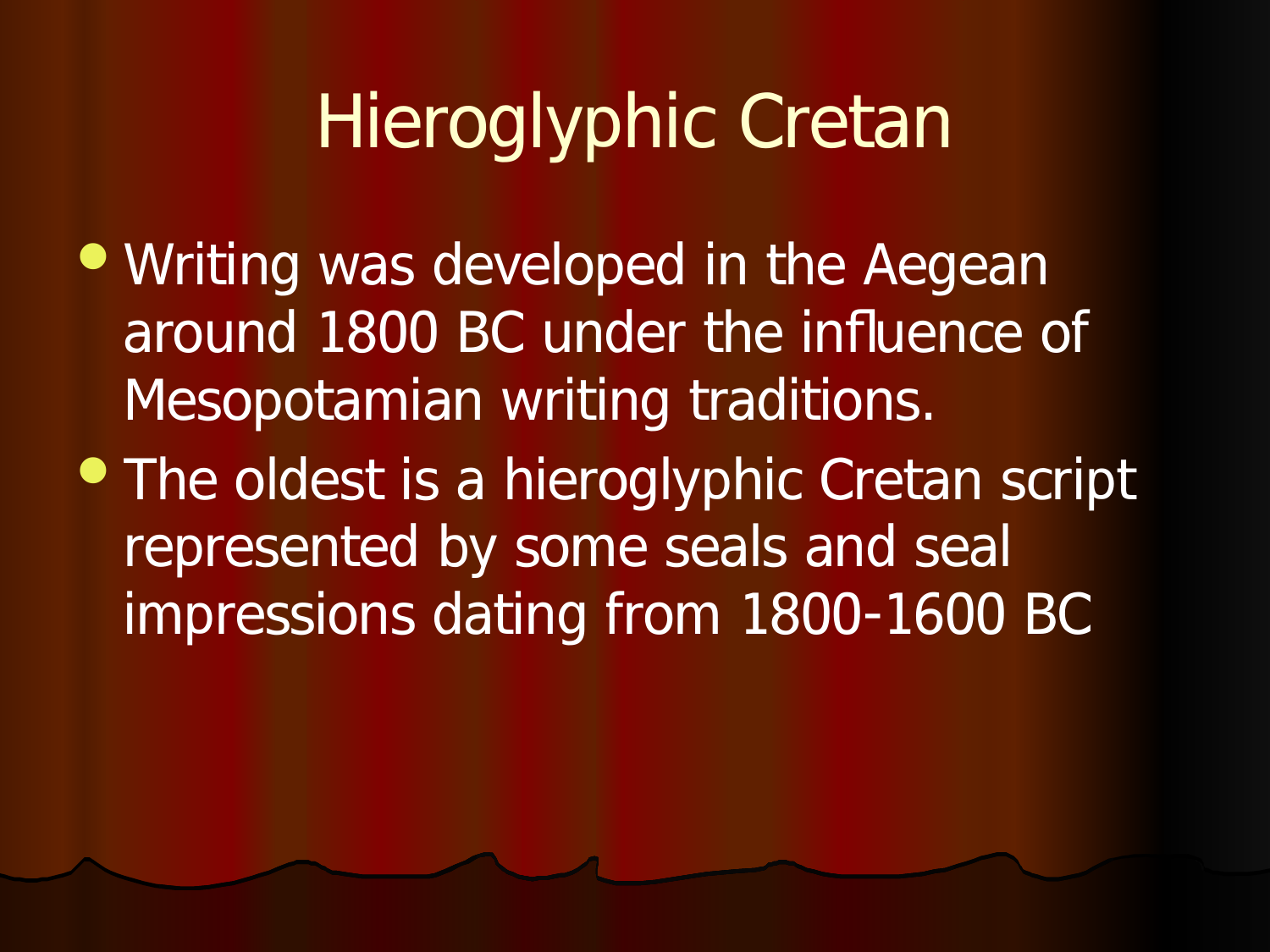

# Hieroglyphic Cretan
Writing was developed in the Aegean around 1800 BC under the influence of Mesopotamian writing traditions.
The oldest is a hieroglyphic Cretan script represented by some seals and seal impressions dating from 1800-1600 BC